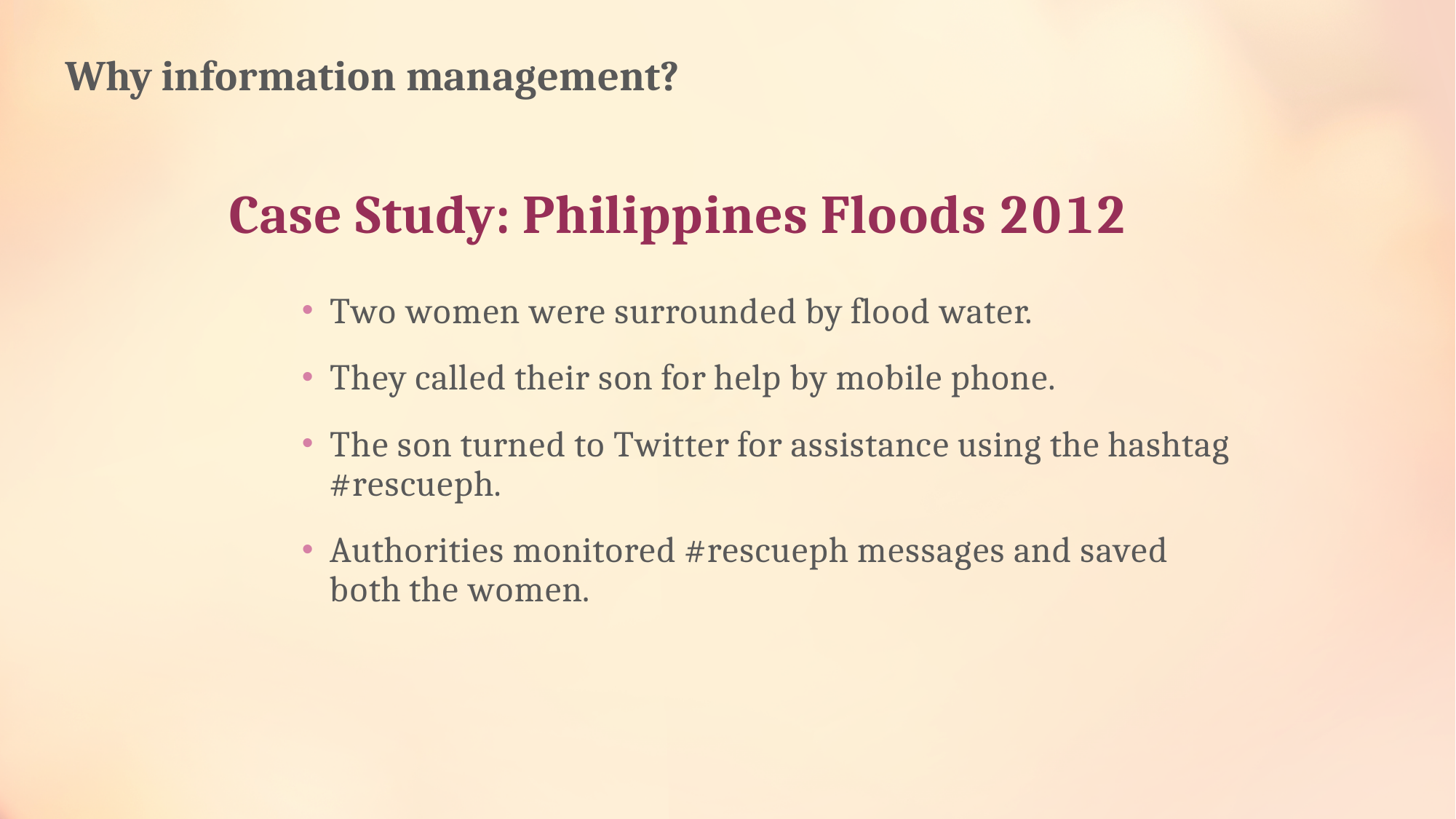

Why information management?
Case Study: Philippines Floods 2012
Two women were surrounded by flood water.
They called their son for help by mobile phone.
The son turned to Twitter for assistance using the hashtag #rescueph.
Authorities monitored #rescueph messages and saved both the women.